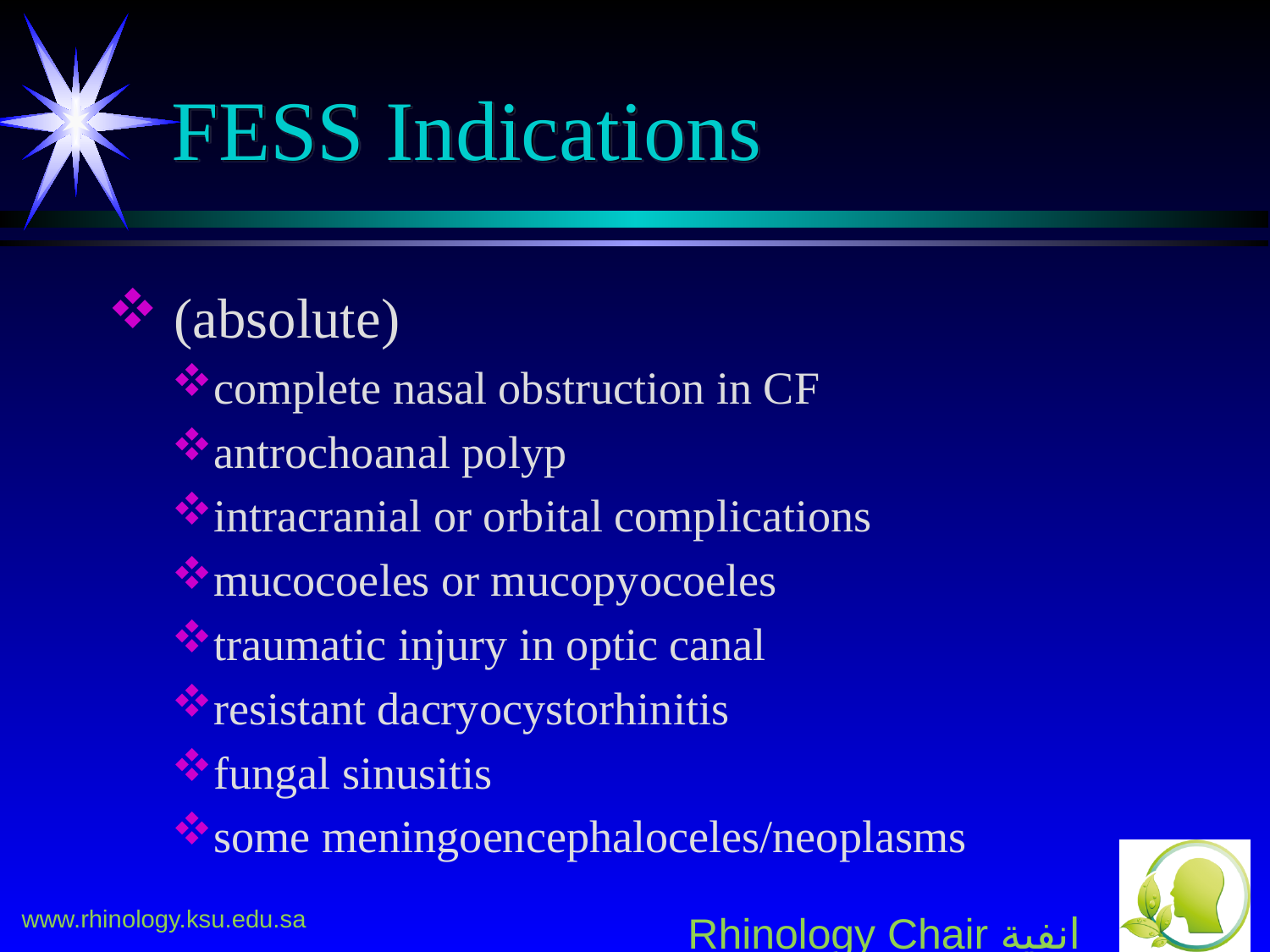

# FESS Indications
 (absolute)
complete nasal obstruction in CF
antrochoanal polyp
intracranial or orbital complications
mucocoeles or mucopyocoeles
traumatic injury in optic canal
resistant dacryocystorhinitis
fungal sinusitis
some meningoencephaloceles/neoplasms